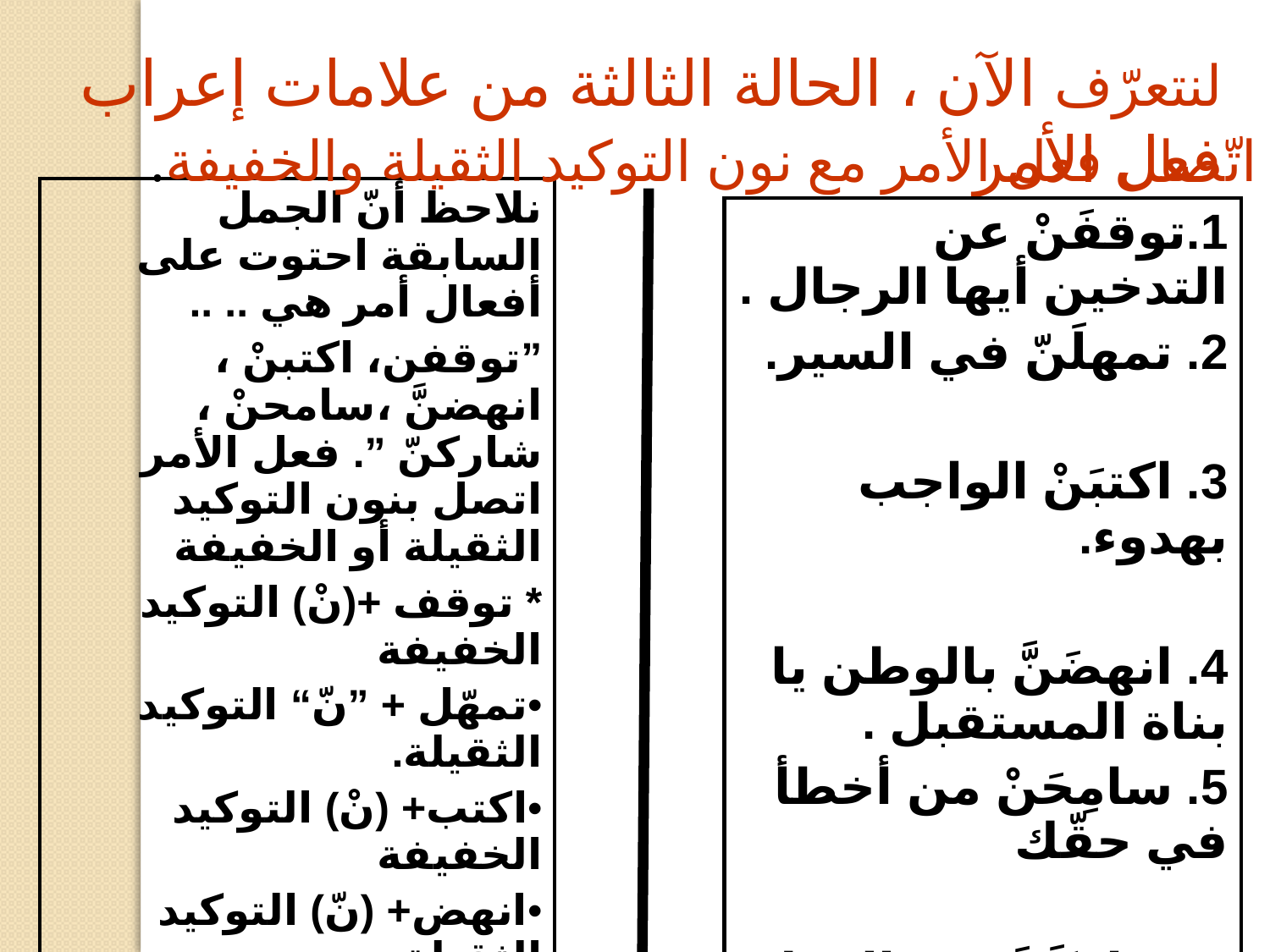

لنتعرّف الآن ، الحالة الثالثة من علامات إعراب فعل الأمر
اتّصال فعل الأمر مع نون التوكيد الثقيلة والخفيفة.
| نلاحظ أنّ الجمل السابقة احتوت على أفعال أمر هي .. .. ”توقفن، اكتبنْ ، انهضنَّ ،سامحنْ ، شاركنّ ”. فعل الأمر اتصل بنون التوكيد الثقيلة أو الخفيفة \* توقف +(نْ) التوكيد الخفيفة تمهّل + ”نّ“ التوكيد الثقيلة. اكتب+ (نْ) التوكيد الخفيفة انهض+ (نّ) التوكيد الثقيلة. سامح +(نْ) التوكيد الخفيفة شارك+(نّ) التوكيد الثقيلة |
| --- |

| 1.توقفَنْ عن التدخين أيها الرجال . 2. تمهلَنّ في السير. 3. اكتبَنْ الواجب بهدوء. 4. انهضَنَّ بالوطن يا بناة المستقبل . 5. سامِحَنْ من أخطأ في حقّك 6 .شارِكَنَّ في العمل التطوّعي. |
| --- |